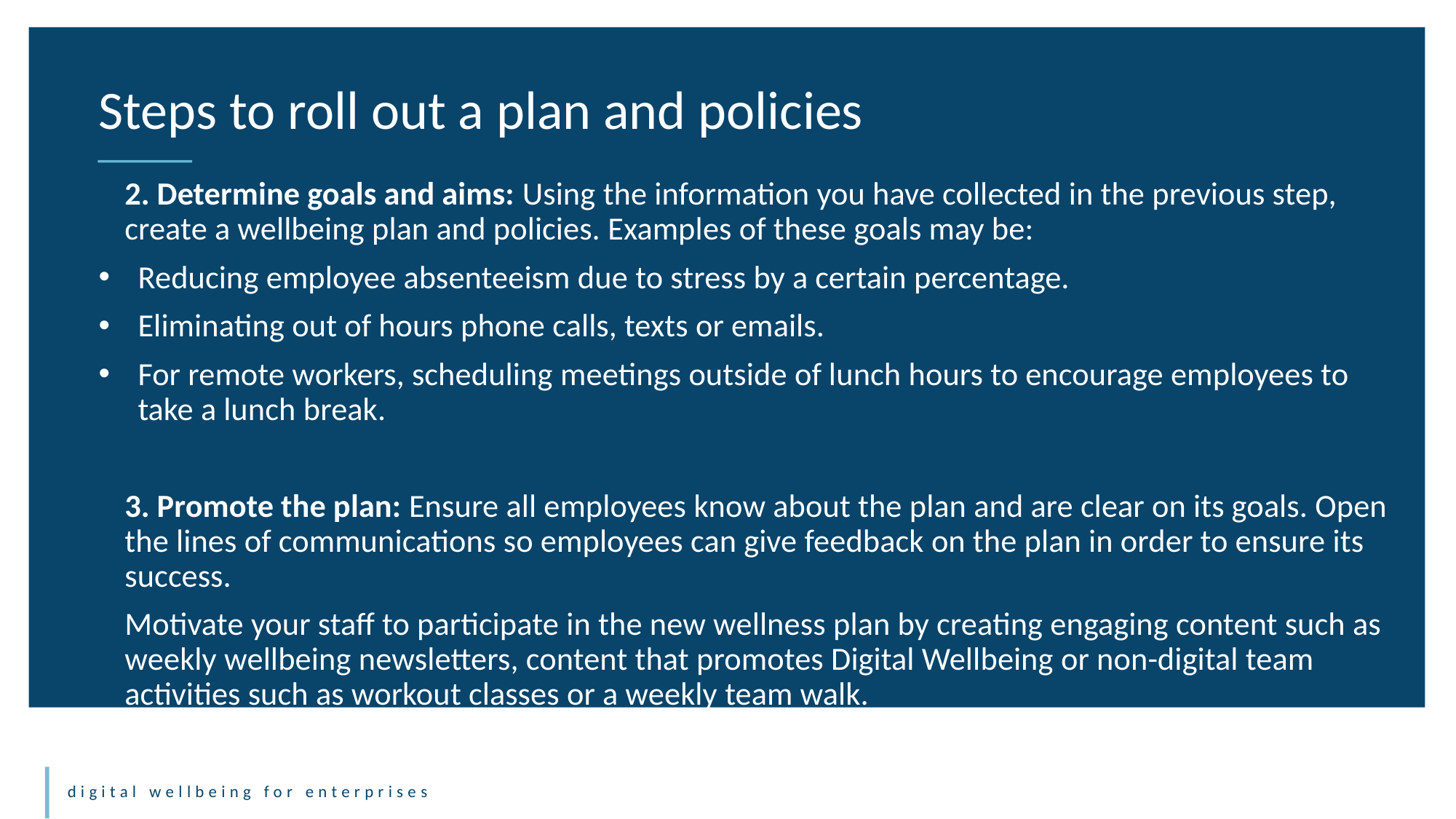

Steps to roll out a plan and policies
2. Determine goals and aims: Using the information you have collected in the previous step, create a wellbeing plan and policies. Examples of these goals may be:
Reducing employee absenteeism due to stress by a certain percentage.
Eliminating out of hours phone calls, texts or emails.
For remote workers, scheduling meetings outside of lunch hours to encourage employees to take a lunch break.

3. Promote the plan: Ensure all employees know about the plan and are clear on its goals. Open the lines of communications so employees can give feedback on the plan in order to ensure its success.
Motivate your staff to participate in the new wellness plan by creating engaging content such as weekly wellbeing newsletters, content that promotes Digital Wellbeing or non-digital team activities such as workout classes or a weekly team walk.